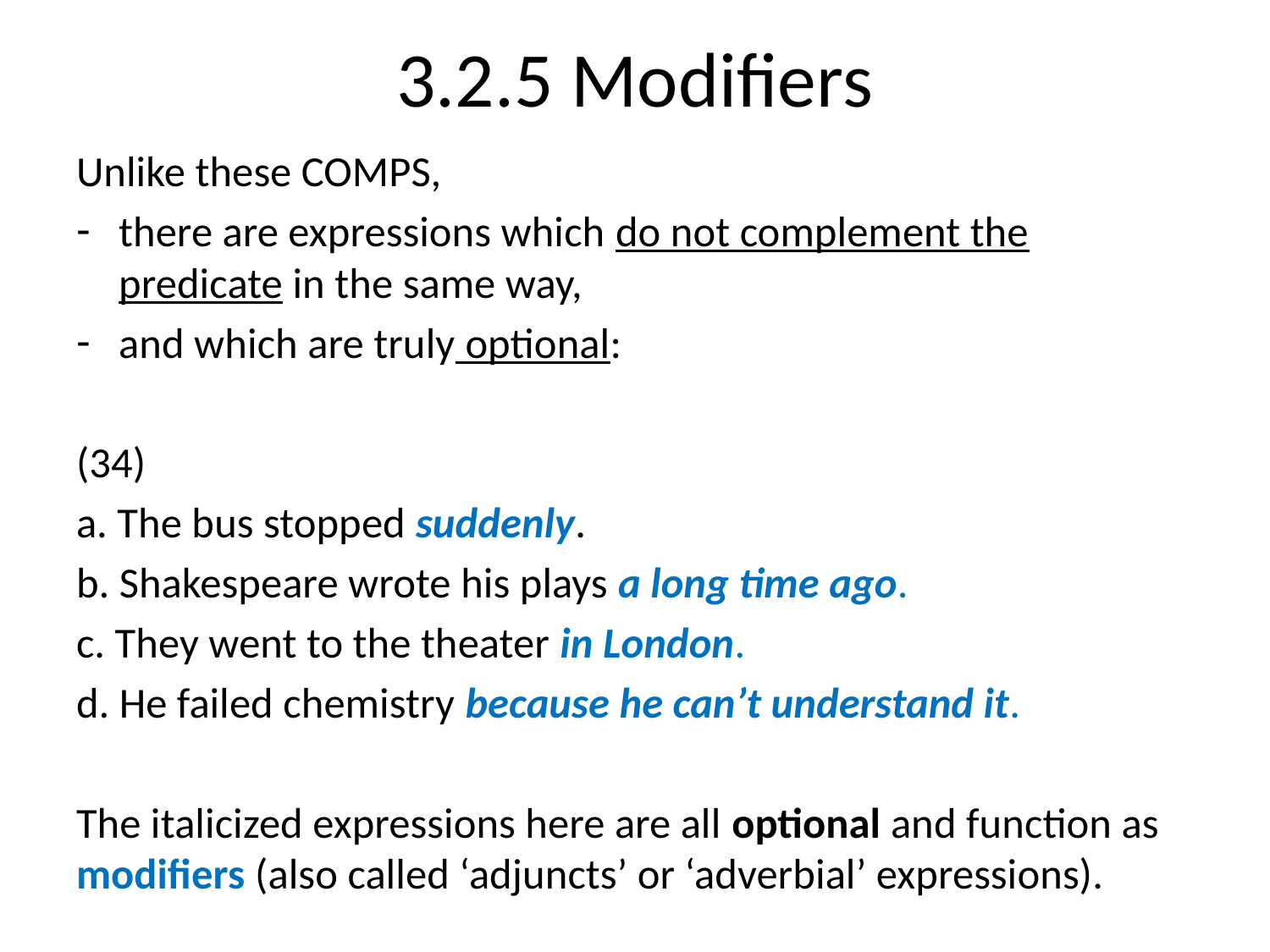

# 3.2.5 Modifiers
Unlike these COMPS,
there are expressions which do not complement the predicate in the same way,
and which are truly optional:

(34)
a. The bus stopped suddenly.
b. Shakespeare wrote his plays a long time ago.
c. They went to the theater in London.
d. He failed chemistry because he can’t understand it.

The italicized expressions here are all optional and function as modifiers (also called ‘adjuncts’ or ‘adverbial’ expressions).